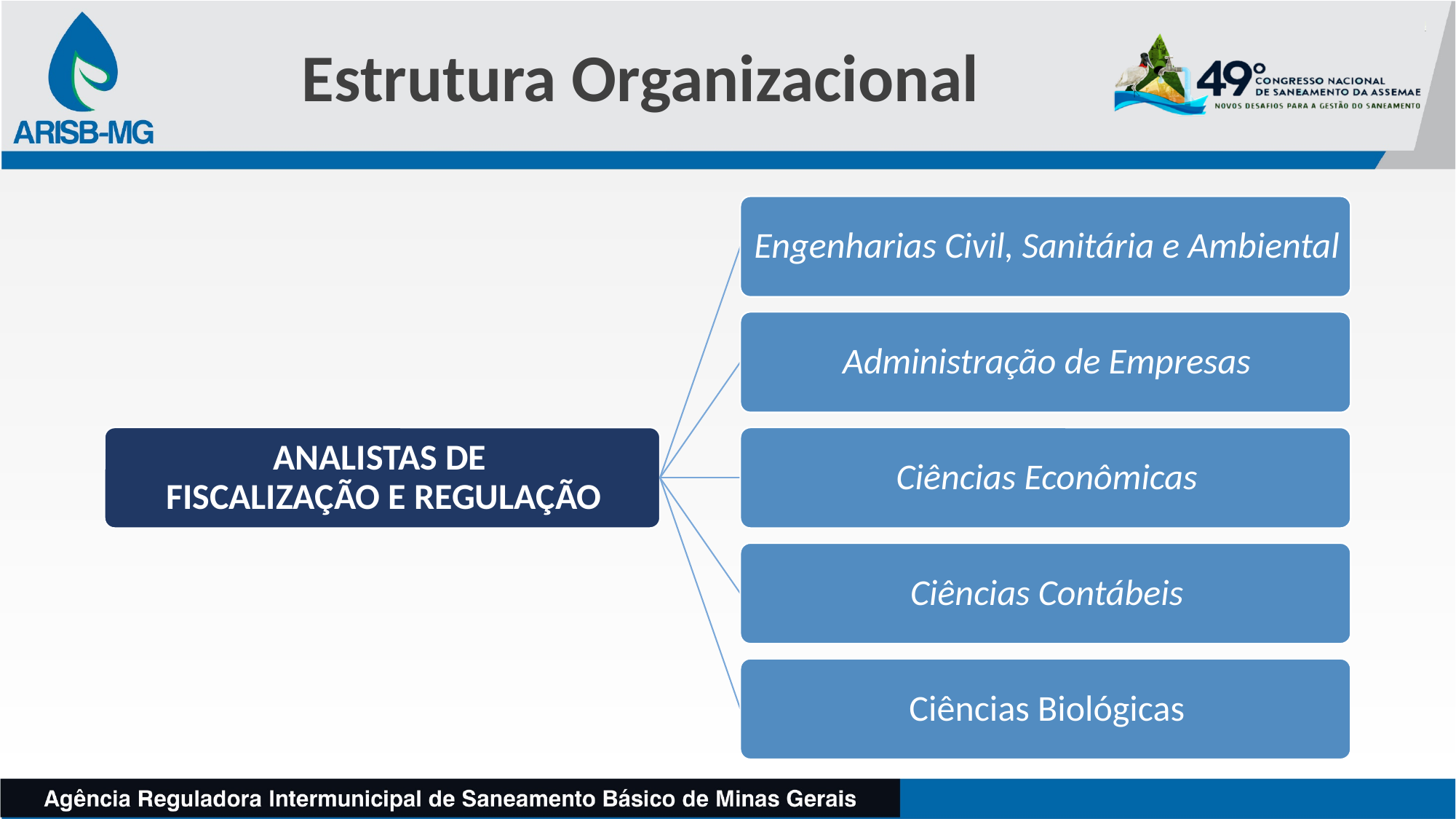

# Estrutura Organizacional
ANALISTAS DE
FISCALIZAÇÃO E REGULAÇÃO

Engenharias Civil, Sanitária e Ambiental

Administração de Empresas

Ciências Econômicas

Ciências Contábeis

Ciências Biológicas